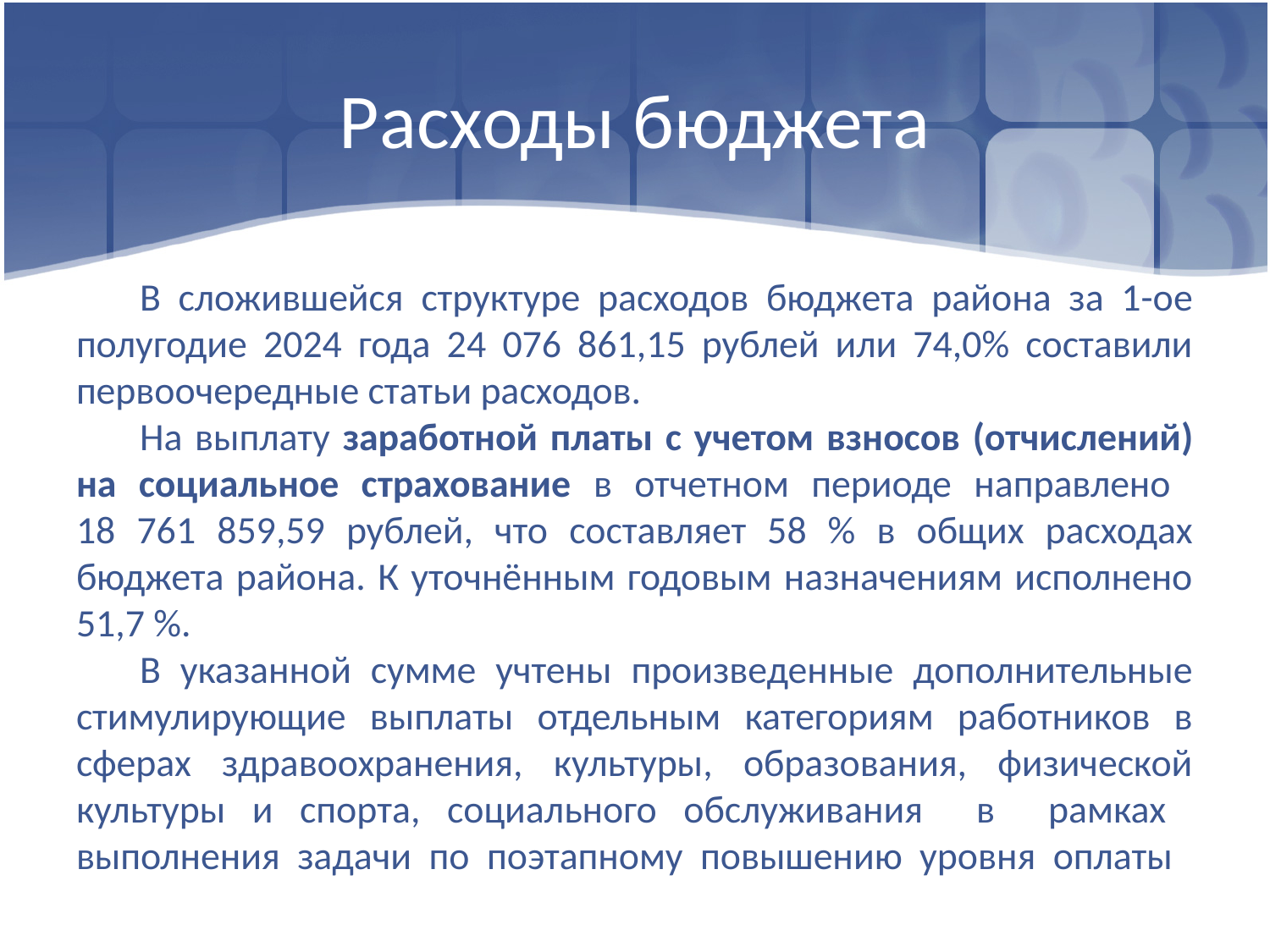

# Расходы бюджета
В сложившейся структуре расходов бюджета района за 1-ое полугодие 2024 года 24 076 861,15 рублей или 74,0% составили первоочередные статьи расходов.
На выплату заработной платы с учетом взносов (отчислений) на  социальное  страхование  в  отчетном  периоде  направлено   18 761 859,59 рублей, что составляет 58 % в общих расходах бюджета района. К уточнённым годовым назначениям исполнено 51,7 %.
В указанной сумме учтены произведенные дополнительные стимулирующие выплаты отдельным категориям работников в сферах здравоохранения, культуры, образования, физической культуры и спорта, социального обслуживания  в  рамках  выполнения  задачи  по  поэтапному  повышению  уровня  оплаты